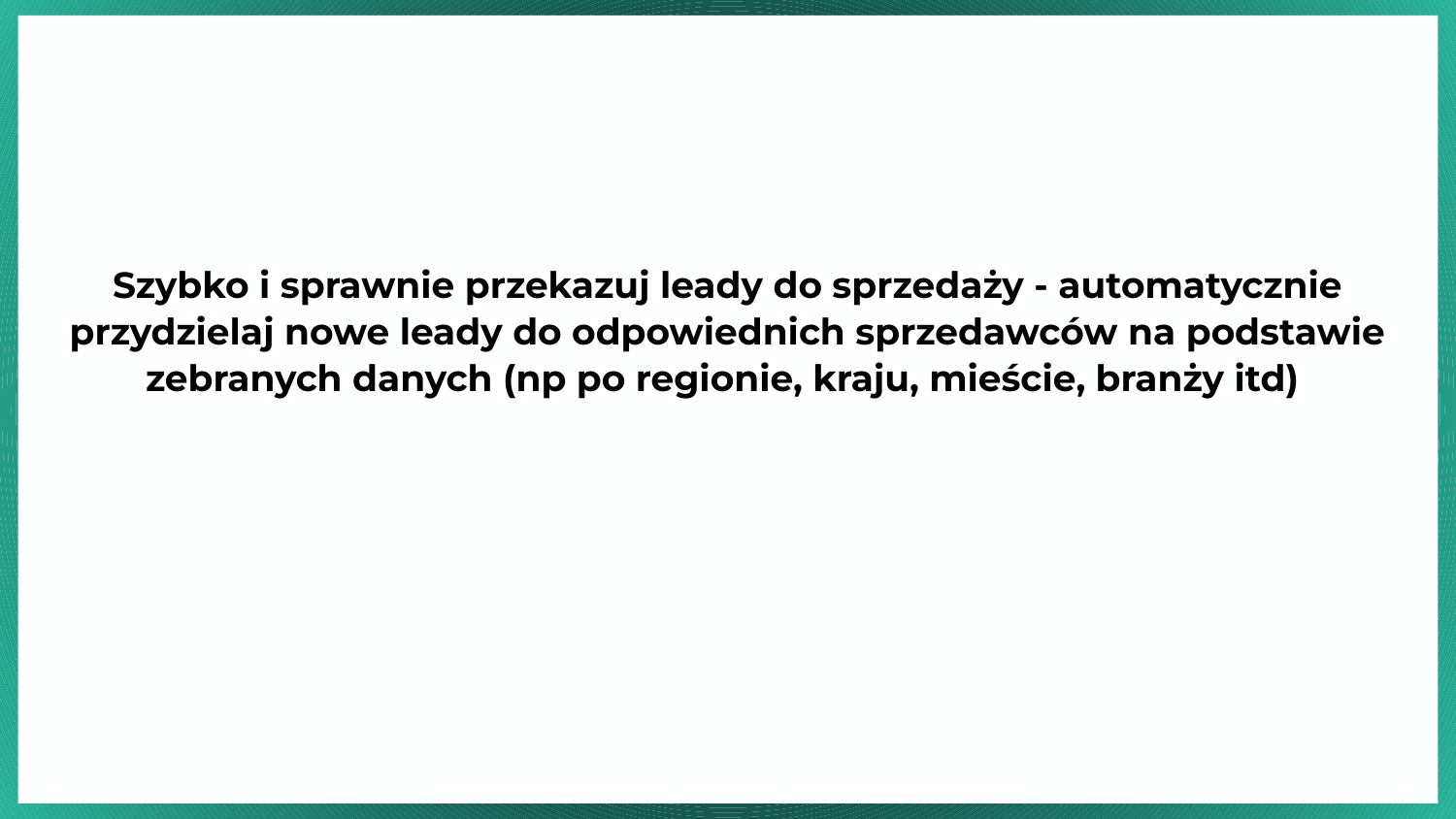

Szybko i sprawnie przekazuj leady do sprzedaży - automatycznie przydzielaj nowe leady do odpowiednich sprzedawców na podstawie zebranych danych (np po regionie, kraju, mieście, branży itd)